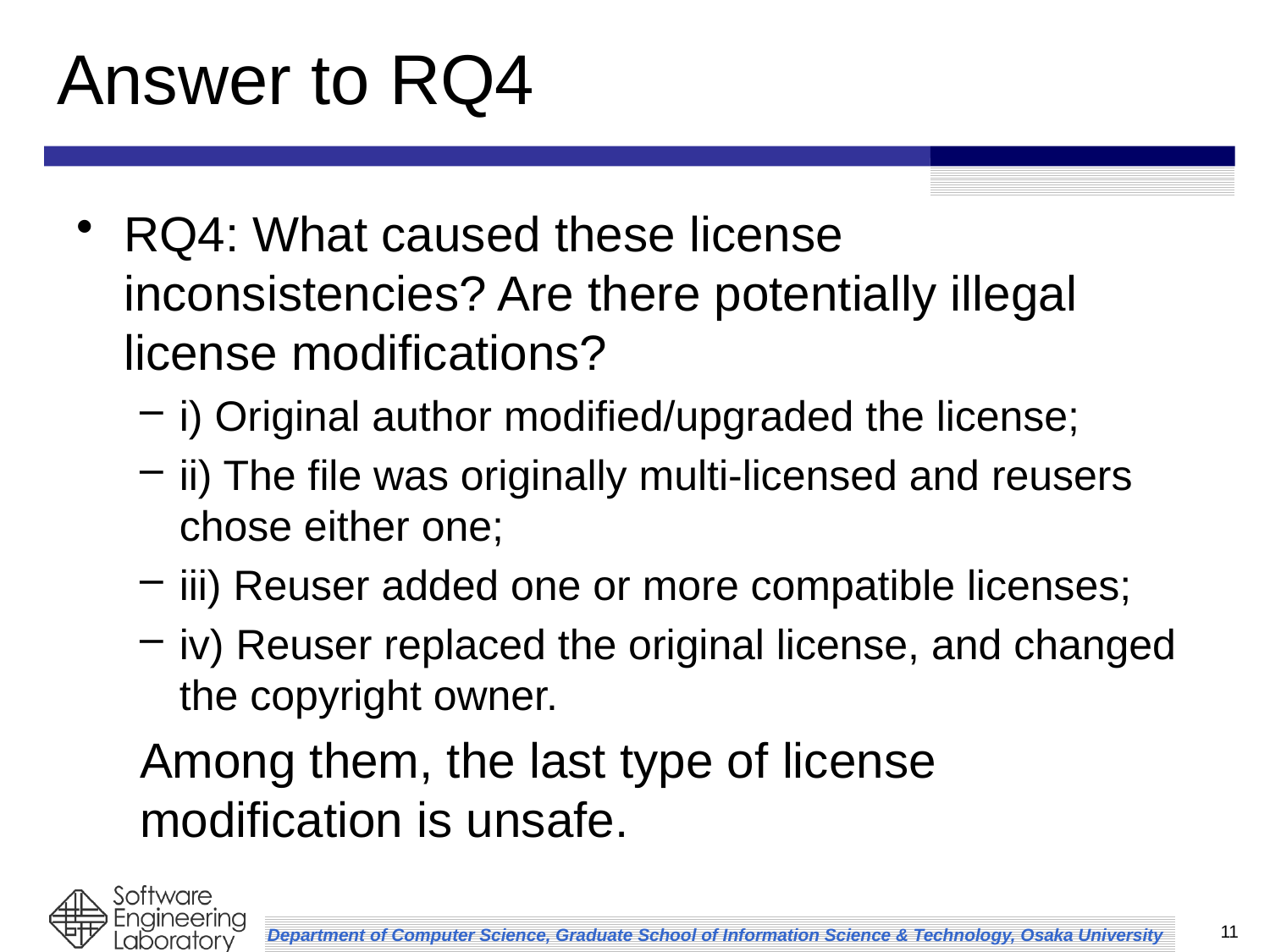

# Answer to RQ4
RQ4: What caused these license inconsistencies? Are there potentially illegal license modifications?
i) Original author modified/upgraded the license;
ii) The file was originally multi-licensed and reusers chose either one;
iii) Reuser added one or more compatible licenses;
iv) Reuser replaced the original license, and changed the copyright owner.
Among them, the last type of license modification is unsafe.

11